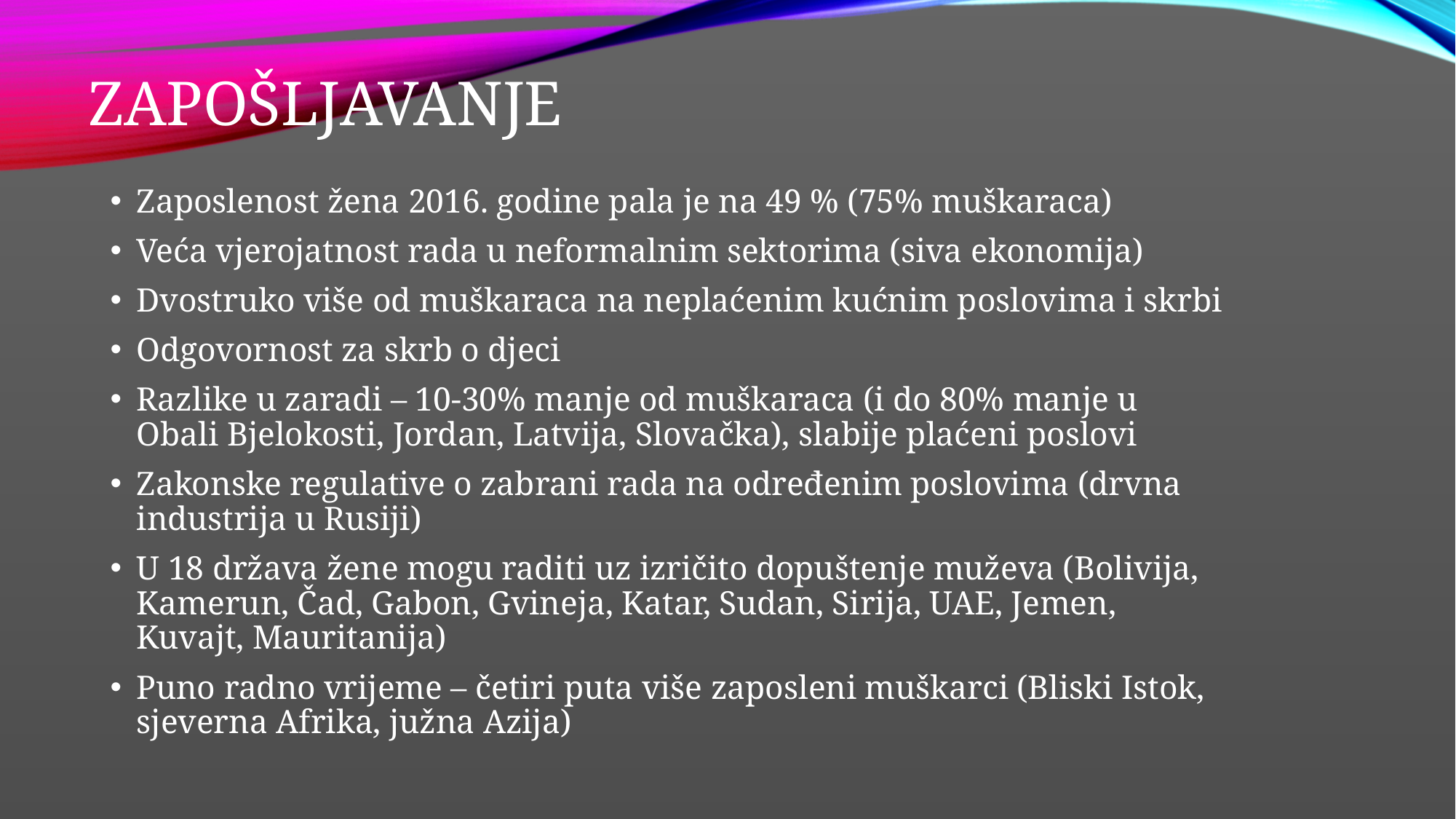

# ZAPOŠLJAVANJE
Zaposlenost žena 2016. godine pala je na 49 % (75% muškaraca)
Veća vjerojatnost rada u neformalnim sektorima (siva ekonomija)
Dvostruko više od muškaraca na neplaćenim kućnim poslovima i skrbi
Odgovornost za skrb o djeci
Razlike u zaradi – 10-30% manje od muškaraca (i do 80% manje u Obali Bjelokosti, Jordan, Latvija, Slovačka), slabije plaćeni poslovi
Zakonske regulative o zabrani rada na određenim poslovima (drvna industrija u Rusiji)
U 18 država žene mogu raditi uz izričito dopuštenje muževa (Bolivija, Kamerun, Čad, Gabon, Gvineja, Katar, Sudan, Sirija, UAE, Jemen, Kuvajt, Mauritanija)
Puno radno vrijeme – četiri puta više zaposleni muškarci (Bliski Istok, sjeverna Afrika, južna Azija)